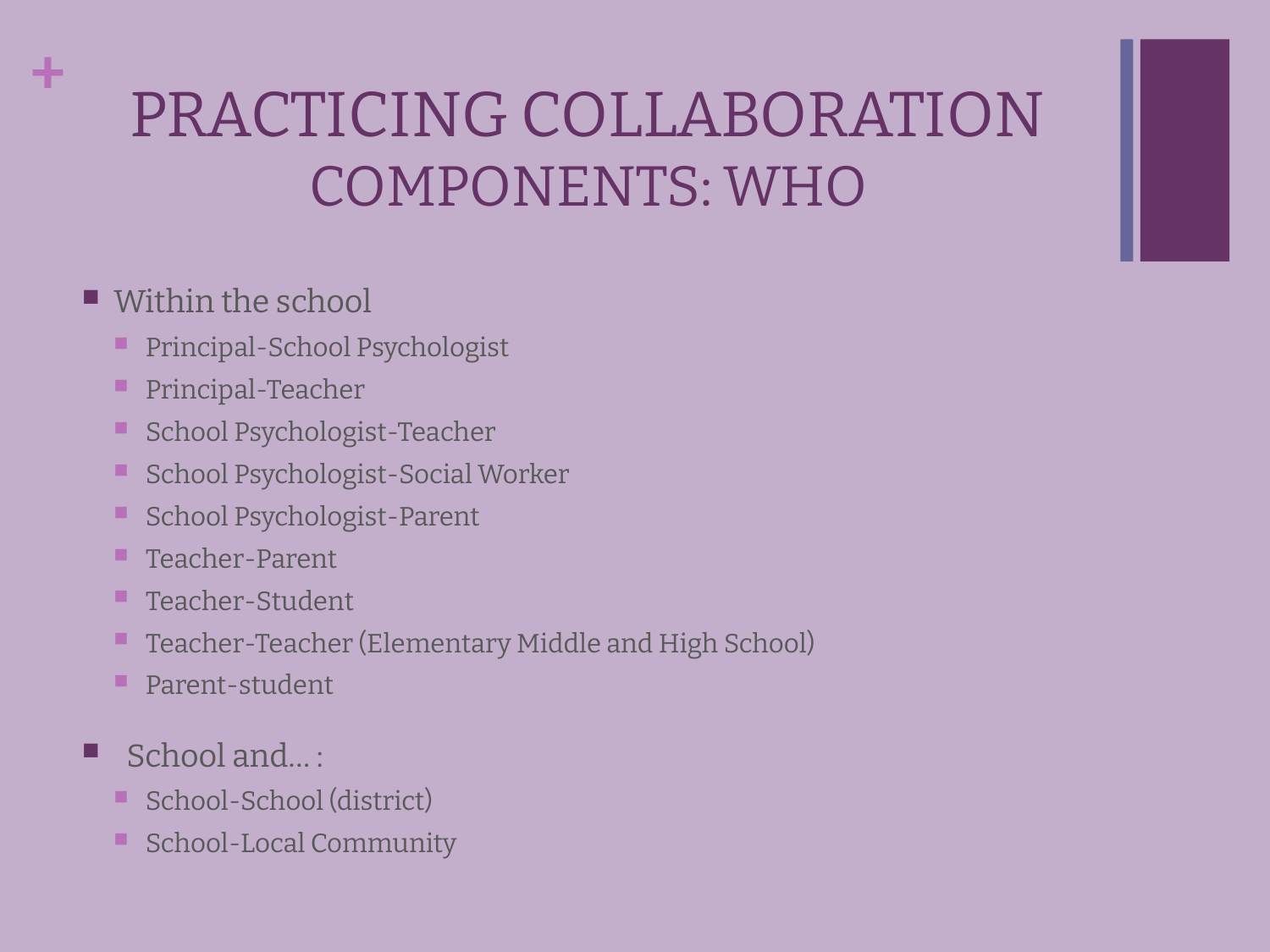

# Practicing Collaboration Components: Who
Within the school
Principal-School Psychologist
Principal-Teacher
School Psychologist-Teacher
School Psychologist-Social Worker
School Psychologist-Parent
Teacher-Parent
Teacher-Student
Teacher-Teacher (Elementary Middle and High School)
Parent-student
  School and… :
School-School (district)
School-Local Community